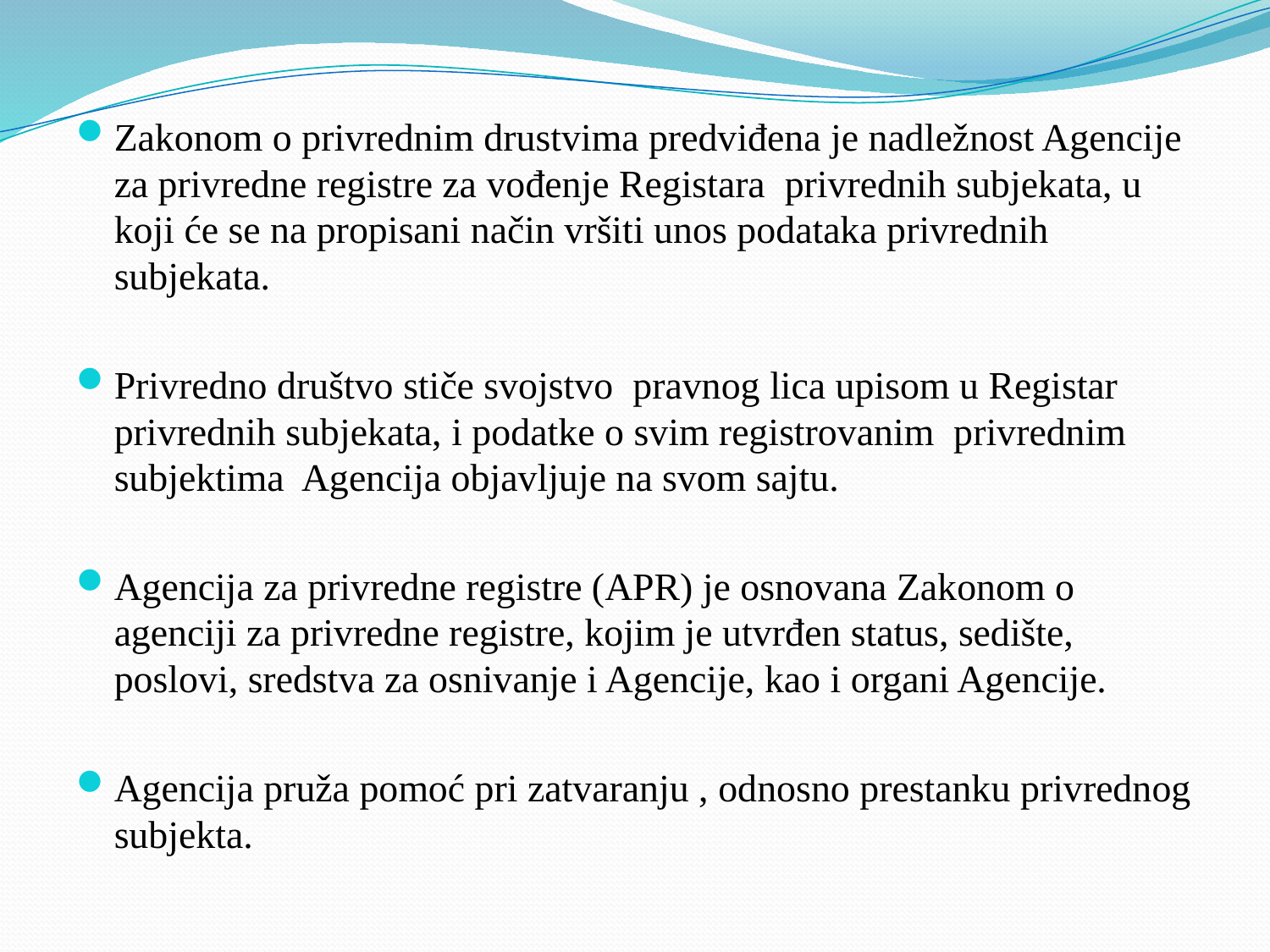

Zakonom o privrednim drustvima predviđena je nadležnost Agencije za privredne registre za vođenje Registara  privrednih subjekata, u koji će se na propisani način vršiti unos podataka privrednih subjekata.

Privredno društvo stiče svojstvo  pravnog lica upisom u Registar privrednih subjekata, i podatke o svim registrovanim  privrednim subjektima  Agencija objavljuje na svom sajtu.

Agencija za privredne registre (APR) je osnovana Zakonom o agenciji za privredne registre, kojim je utvrđen status, sedište, poslovi, sredstva za osnivanje i Agencije, kao i organi Agencije.

Agencija pruža pomoć pri zatvaranju , odnosno prestanku privrednog subjekta.